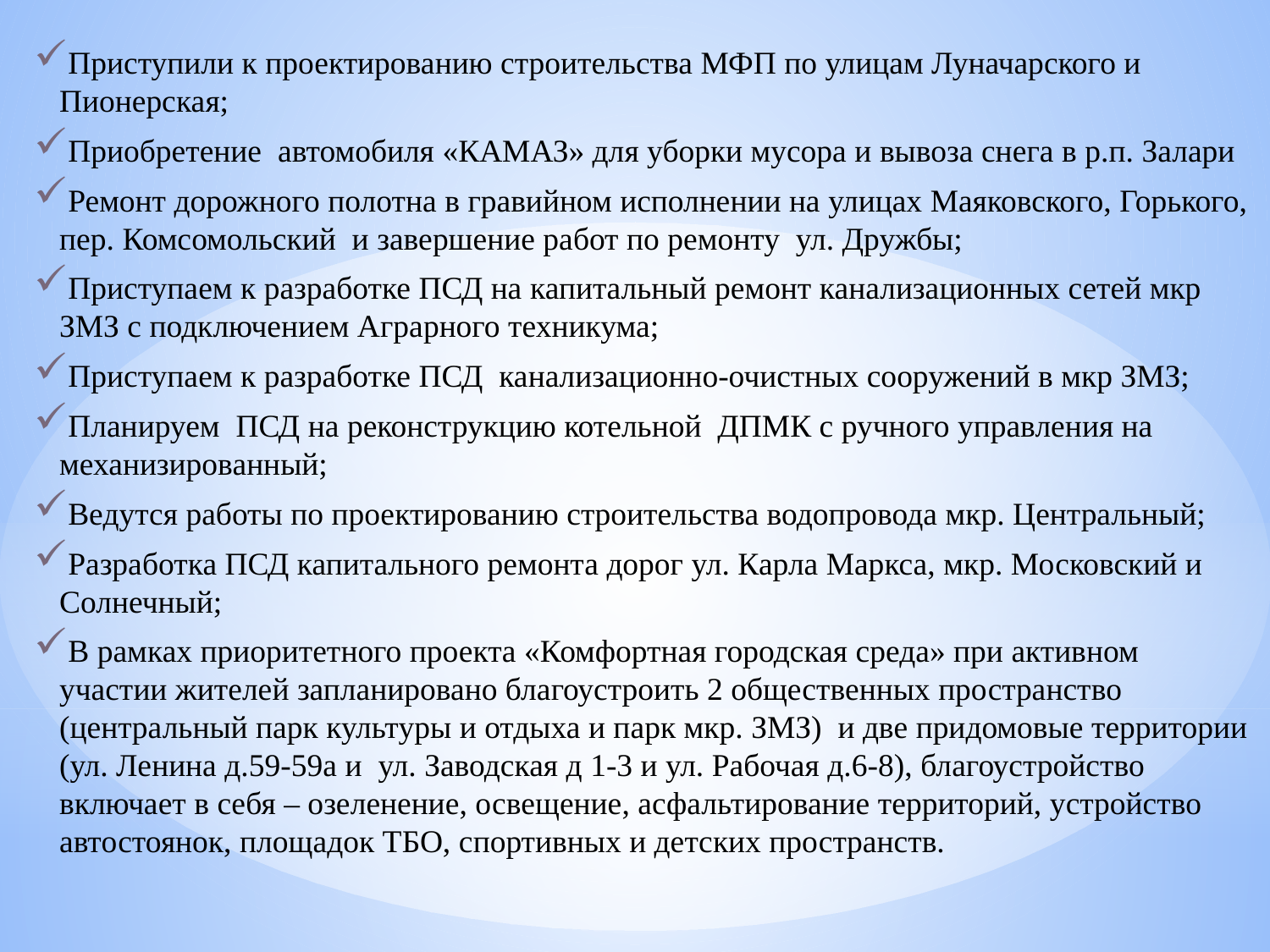

Приступили к проектированию строительства МФП по улицам Луначарского и Пионерская;
Приобретение  автомобиля «КАМАЗ» для уборки мусора и вывоза снега в р.п. Залари
Ремонт дорожного полотна в гравийном исполнении на улицах Маяковского, Горького, пер. Комсомольский  и завершение работ по ремонту  ул. Дружбы;
Приступаем к разработке ПСД на капитальный ремонт канализационных сетей мкр ЗМЗ с подключением Аграрного техникума;
Приступаем к разработке ПСД  канализационно-очистных сооружений в мкр ЗМЗ;
Планируем  ПСД на реконструкцию котельной  ДПМК с ручного управления на механизированный;
Ведутся работы по проектированию строительства водопровода мкр. Центральный;
Разработка ПСД капитального ремонта дорог ул. Карла Маркса, мкр. Московский и Солнечный;
В рамках приоритетного проекта «Комфортная городская среда» при активном участии жителей запланировано благоустроить 2 общественных пространство (центральный парк культуры и отдыха и парк мкр. ЗМЗ)  и две придомовые территории (ул. Ленина д.59-59а и  ул. Заводская д 1-3 и ул. Рабочая д.6-8), благоустройство включает в себя – озеленение, освещение, асфальтирование территорий, устройство автостоянок, площадок ТБО, спортивных и детских пространств.